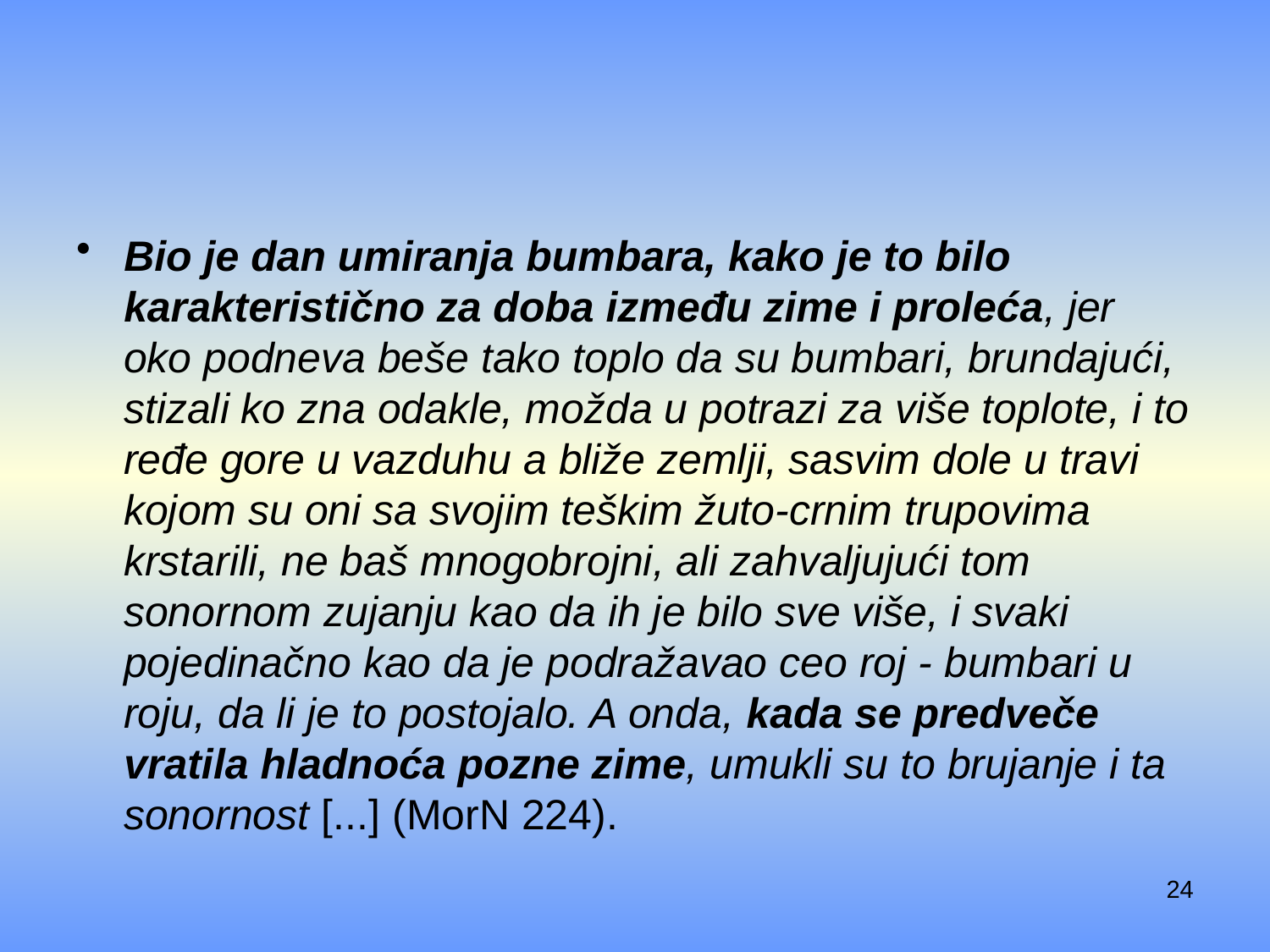

#
Bio je dan umiranja bumbara, kako je to bilo karakteristično za doba između zime i proleća, jer oko podneva beše tako toplo da su bumbari, brundajući, stizali ko zna odakle, možda u potrazi za više toplote, i to ređe gore u vazduhu a bliže zemlji, sasvim dole u travi kojom su oni sa svojim teškim žuto-crnim trupovima krstarili, ne baš mnogobrojni, ali zahvaljujući tom sonornom zujanju kao da ih je bilo sve više, i svaki pojedinačno kao da je podražavao ceo roj - bumbari u roju, da li je to postojalo. A onda, kada se predveče vratila hladnoća pozne zime, umukli su to brujanje i ta sonornost [...] (MorN 224).

24